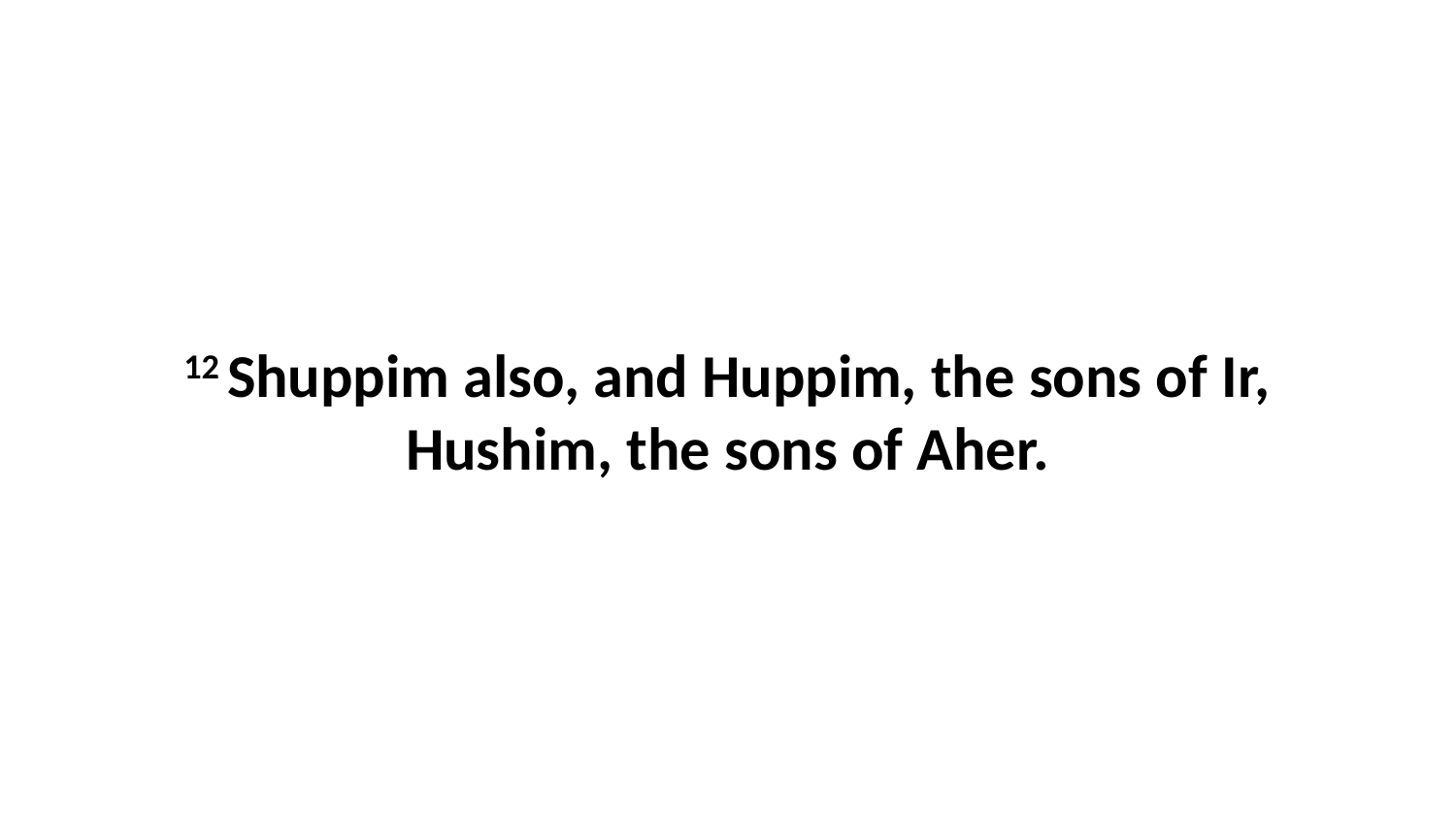

12 Shuppim also, and Huppim, the sons of Ir, Hushim, the sons of Aher.